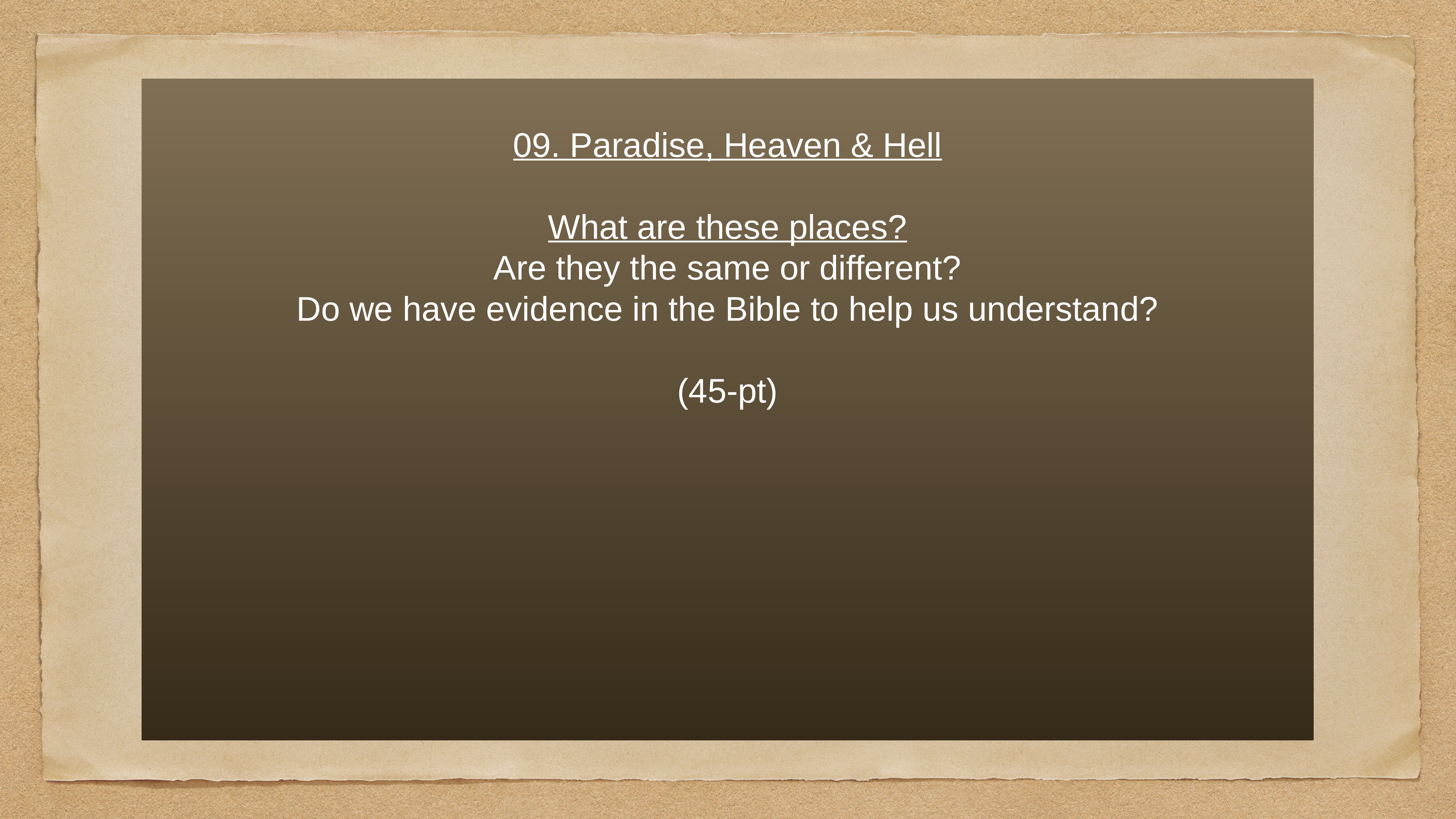

# 09. Paradise, Heaven & Hell

What are these places?
Are they the same or different?
Do we have evidence in the Bible to help us understand?

(45-pt)